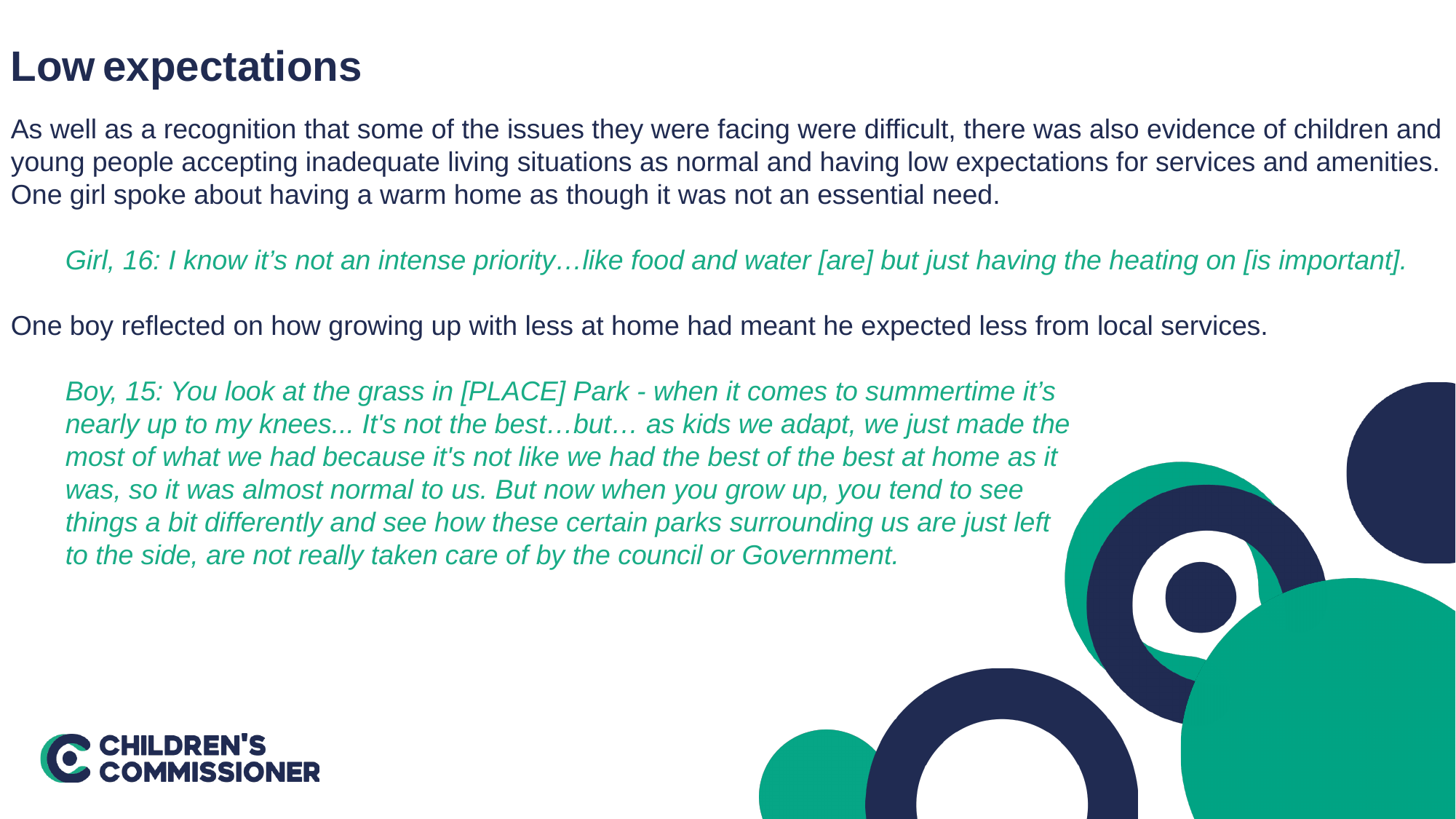

Low expectations
As well as a recognition that some of the issues they were facing were difficult, there was also evidence of children and young people accepting inadequate living situations as normal and having low expectations for services and amenities. One girl spoke about having a warm home as though it was not an essential need.

Girl, 16: I know it’s not an intense priority…like food and water [are] but just having the heating on [is important].

One boy reflected on how growing up with less at home had meant he expected less from local services.

Boy, 15: You look at the grass in [PLACE] Park - when it comes to summertime it’s
nearly up to my knees... It's not the best…but… as kids we adapt, we just made the
most of what we had because it's not like we had the best of the best at home as it
was, so it was almost normal to us. But now when you grow up, you tend to see
things a bit differently and see how these certain parks surrounding us are just left
to the side, are not really taken care of by the council or Government.